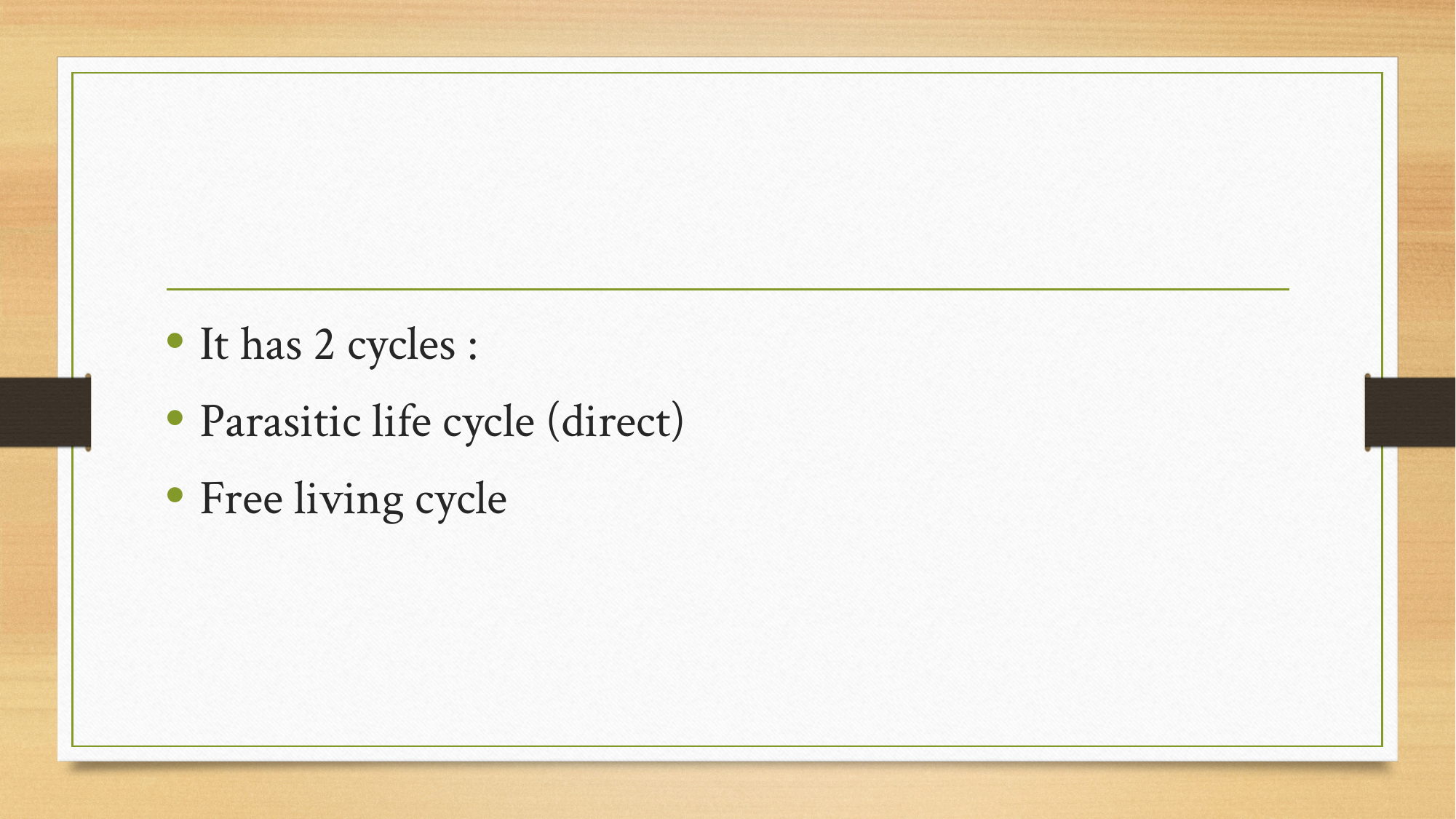

#
It has 2 cycles :
Parasitic life cycle (direct)
Free living cycle